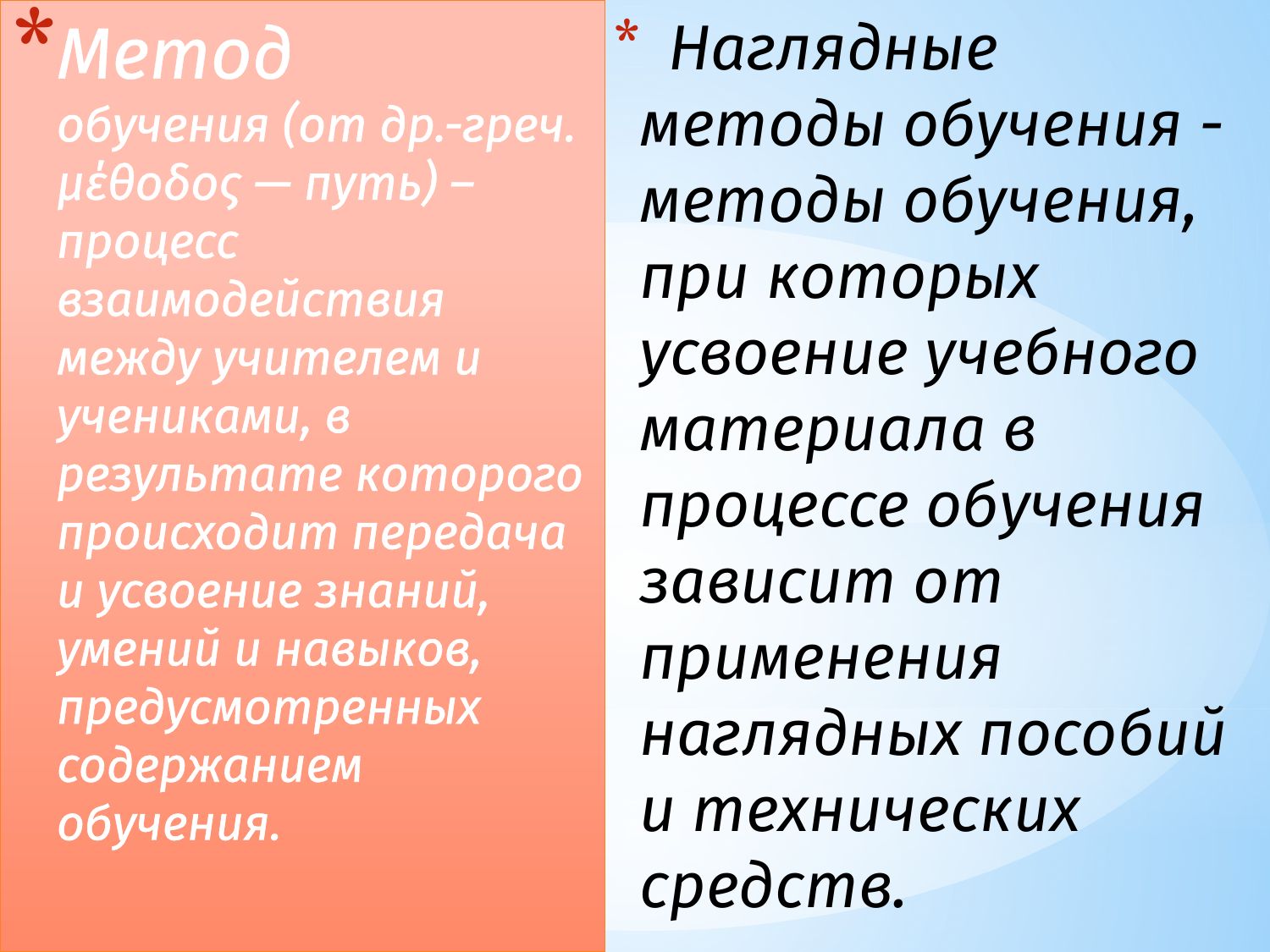

# Метод обучения (от др.-греч. μέθοδος — путь) – процесс взаимодействия между учителем и учениками, в результате которого происходит передача и усвоение знаний, умений и навыков, предусмотренных содержанием обучения.
  Наглядные методы обучения - методы обучения, при которых усвоение учебного материала в процессе обучения зависит от применения наглядных пособий и технических средств.